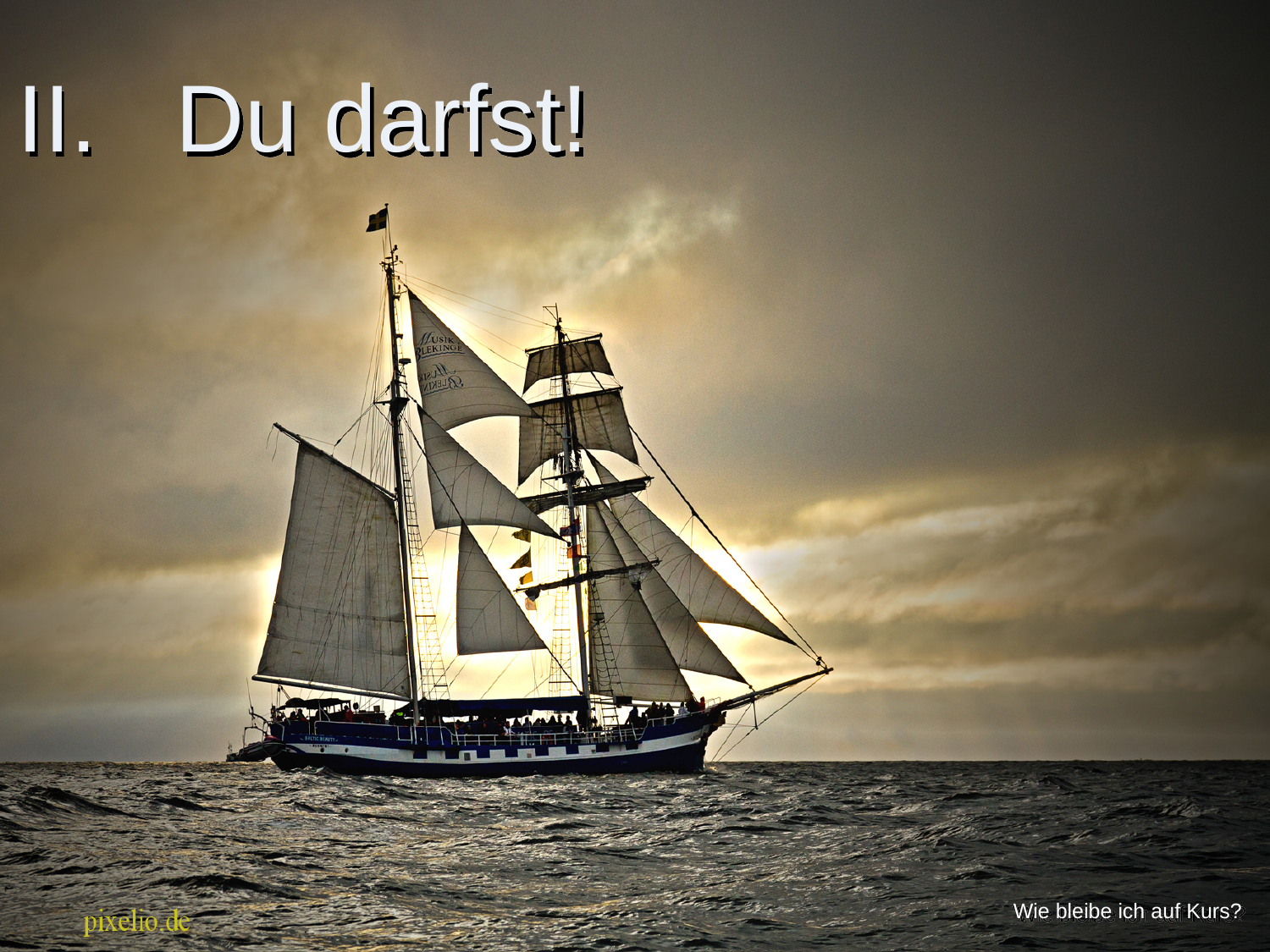

# II.   Du darfst!
Wie bleibe ich auf Kurs?